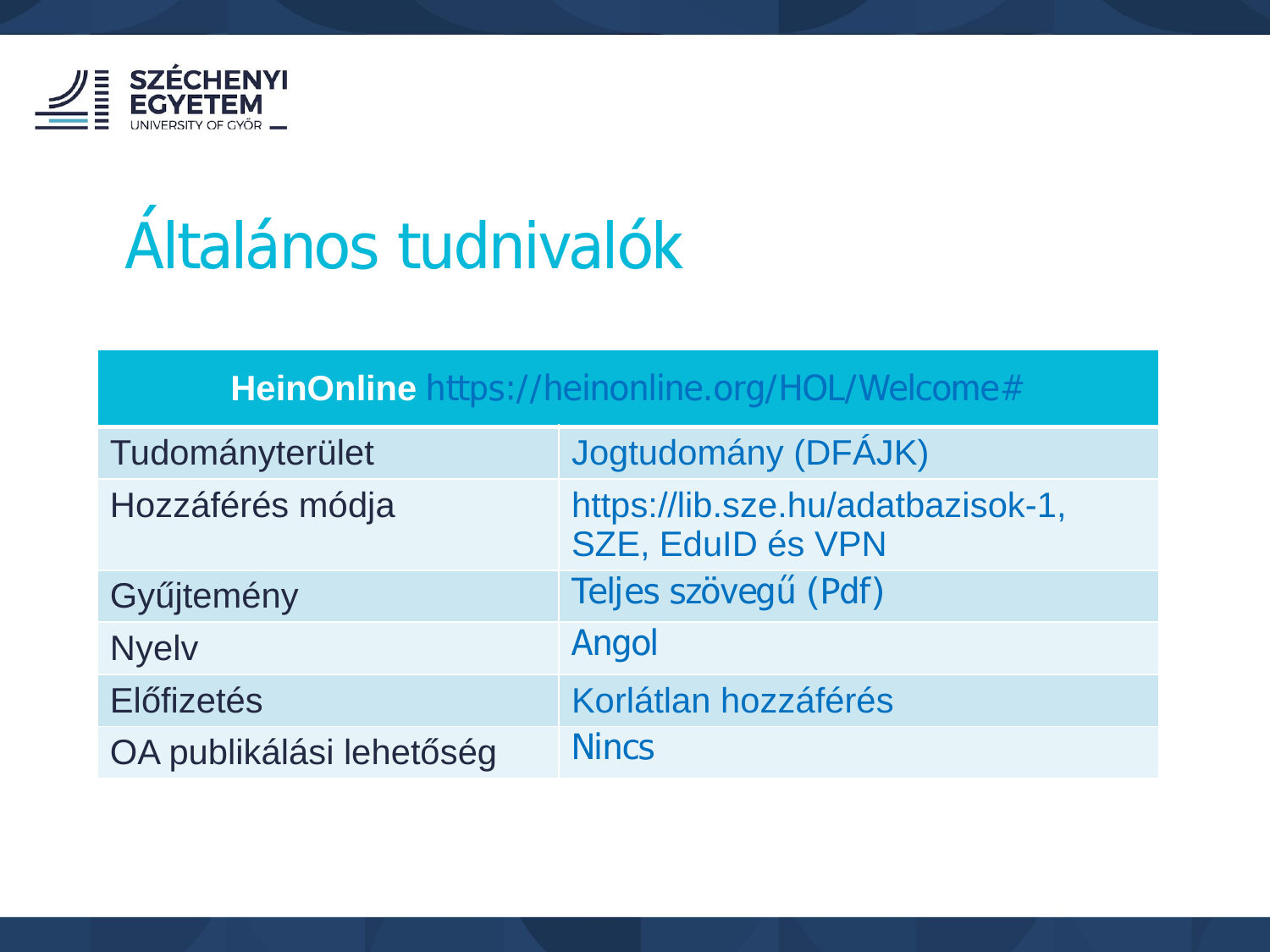

Általános tudnivalók
| HeinOnline https://heinonline.org/HOL/Welcome# |  |
| --- | --- |
| Tudományterület | Jogtudomány (DFÁJK) |
| Hozzáférés módja | https://lib.sze.hu/adatbazisok-1, SZE, EduID és VPN |
| Gyűjtemény | Teljes szövegű (Pdf) |
| Nyelv | Angol |
| Előfizetés | Korlátlan hozzáférés |
| OA publikálási lehetőség | Nincs |